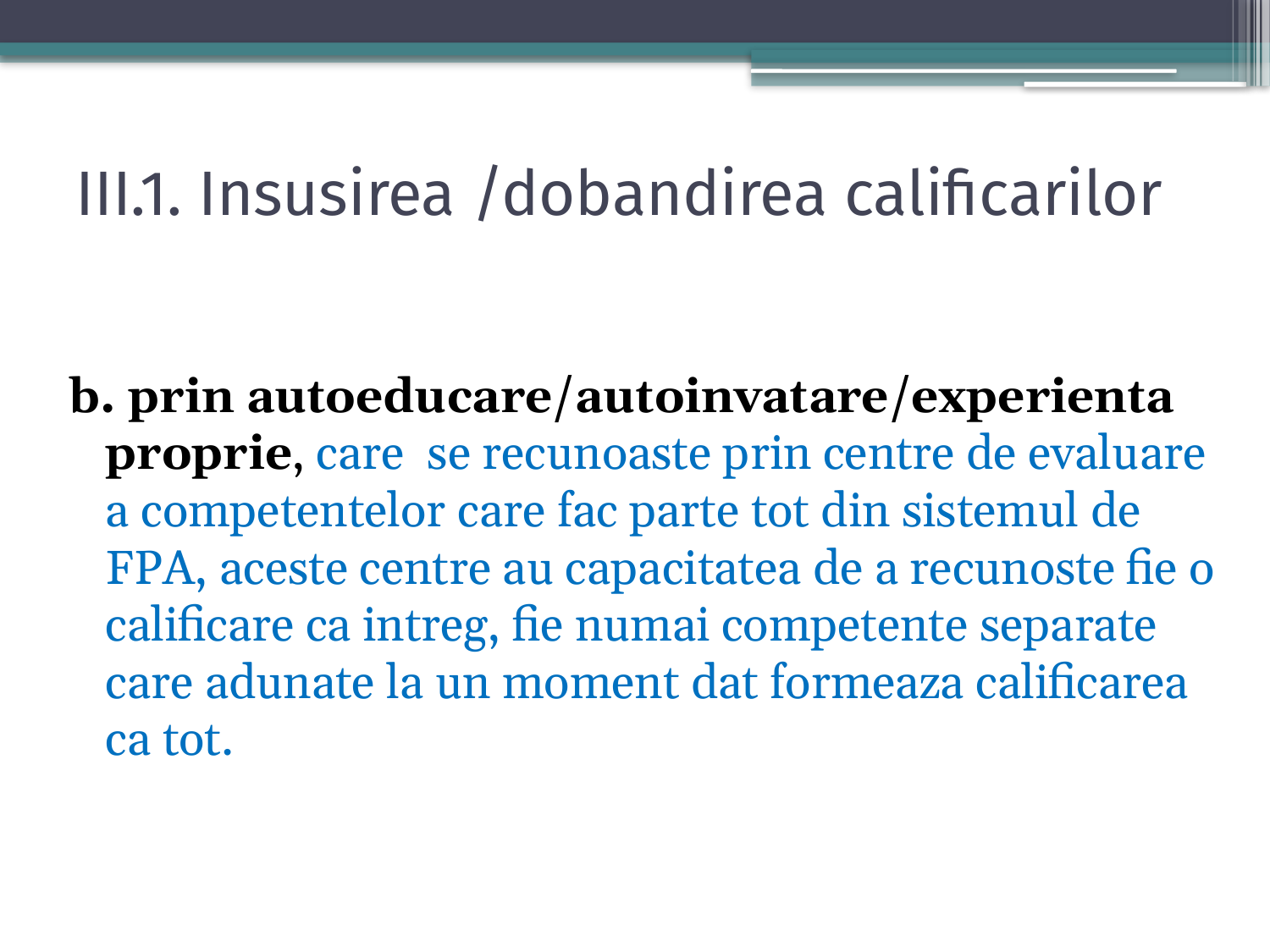

# III.1. Insusirea /dobandirea calificarilor

b. prin autoeducare/autoinvatare/experienta proprie, care  se recunoaste prin centre de evaluare a competentelor care fac parte tot din sistemul de  FPA, aceste centre au capacitatea de a recunoste fie o calificare ca intreg, fie numai competente separate care adunate la un moment dat formeaza calificarea ca tot.